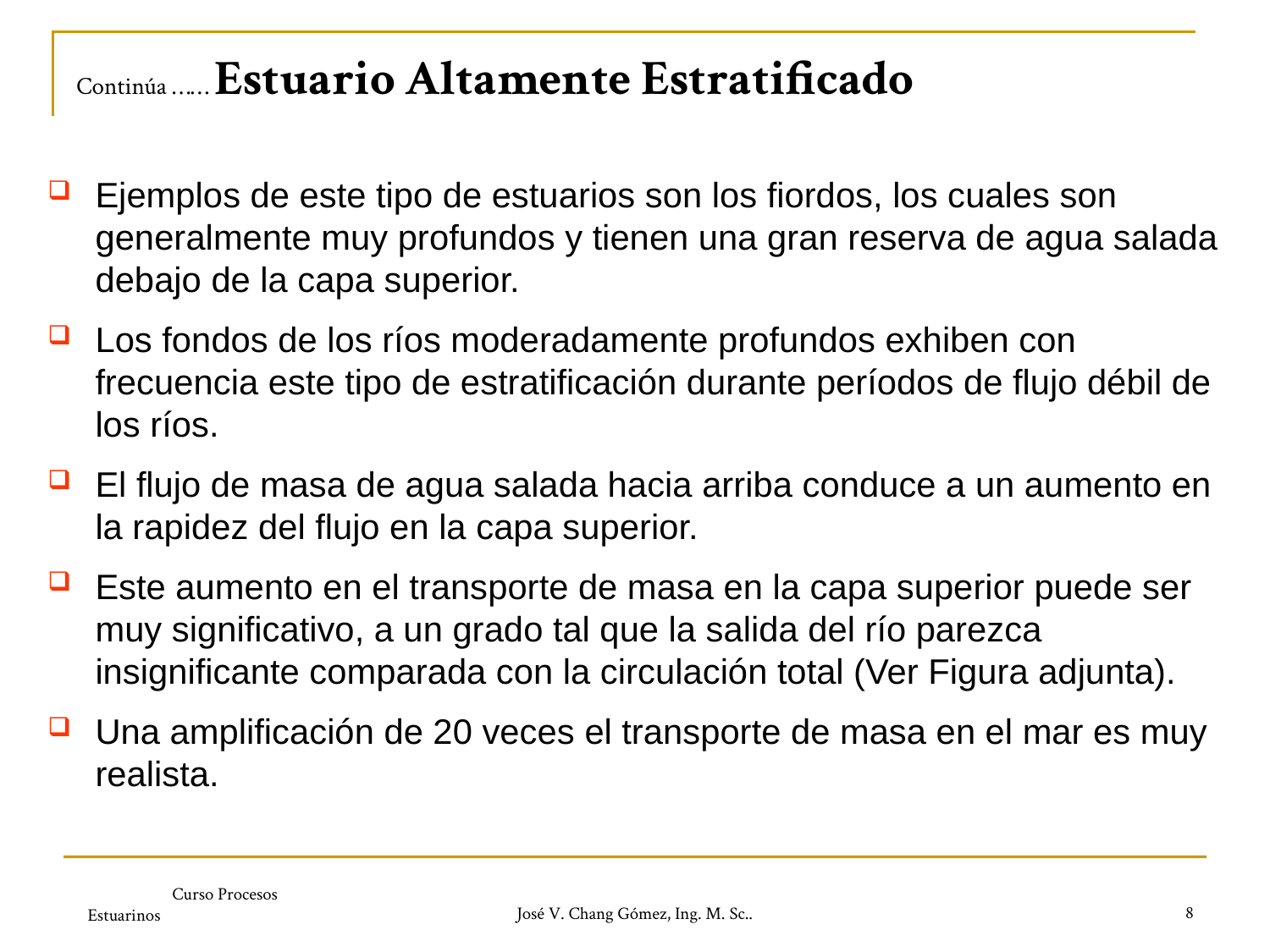

# Continúa …… Estuario Altamente Estratificado
Ejemplos de este tipo de estuarios son los fiordos, los cuales son generalmente muy profundos y tienen una gran reserva de agua salada debajo de la capa superior.
Los fondos de los ríos moderadamente profundos exhiben con frecuencia este tipo de estratificación durante períodos de flujo débil de los ríos.
El flujo de masa de agua salada hacia arriba conduce a un aumento en la rapidez del flujo en la capa superior.
Este aumento en el transporte de masa en la capa superior puede ser muy significativo, a un grado tal que la salida del río parezca insignificante comparada con la circulación total (Ver Figura adjunta).
Una amplificación de 20 veces el transporte de masa en el mar es muy realista.
8
José V. Chang Gómez, Ing. M. Sc..

                                                                                      Curso Procesos Estuarinos